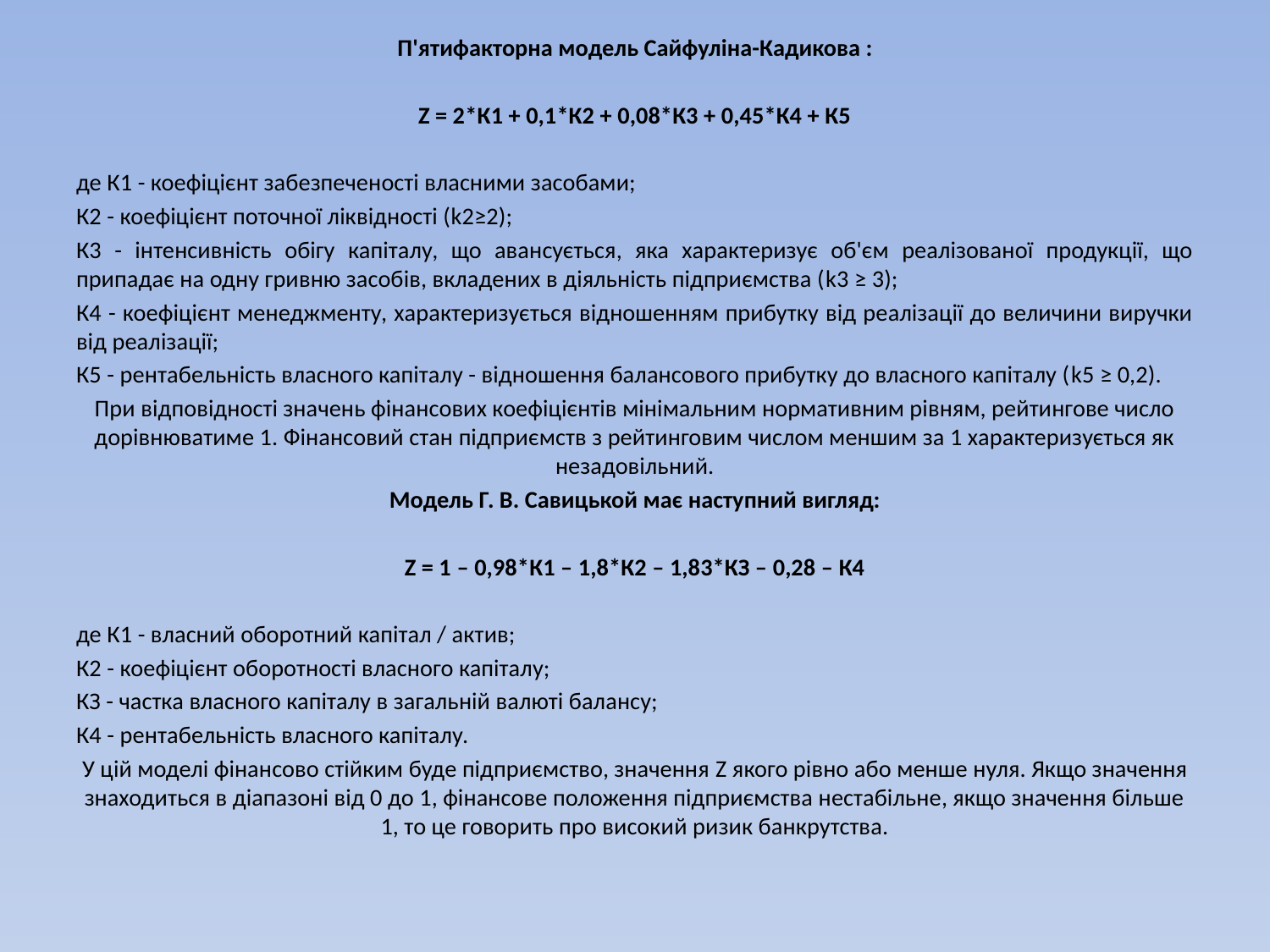

П'ятифакторна модель Сайфуліна-Кадикова :

Z = 2*К1 + 0,1*К2 + 0,08*К3 + 0,45*К4 + К5

де К1 - коефіцієнт забезпеченості власними засобами;
К2 - коефіцієнт поточної ліквідності (k2≥2);
К3 - інтенсивність обігу капіталу, що авансується, яка характеризує об'єм реалізованої продукції, що припадає на одну гривню засобів, вкладених в діяльність підприємства (k3 ≥ 3);
К4 - коефіцієнт менеджменту, характеризується відношенням прибутку від реалізації до величини виручки від реалізації;
К5 - рентабельність власного капіталу - відношення балансового прибутку до власного капіталу (k5 ≥ 0,2).
При відповідності значень фінансових коефіцієнтів мінімальним нормативним рівням, рейтингове число дорівнюватиме 1. Фінансовий стан підприємств з рейтинговим числом меншим за 1 характеризується як незадовільний.
Модель Г. В. Савицькой має наступний вигляд:

Z = 1 – 0,98*К1 – 1,8*К2 – 1,83*КЗ – 0,28 – К4

де К1 - власний оборотний капітал / актив;
К2 - коефіцієнт оборотності власного капіталу;
КЗ - частка власного капіталу в загальній валюті балансу;
К4 - рентабельність власного капіталу.
У цій моделі фінансово стійким буде підприємство, значення Z якого рівно або менше нуля. Якщо значення знаходиться в діапазоні від 0 до 1, фінансове положення підприємства нестабільне, якщо значення більше 1, то це говорить про високий ризик банкрутства.